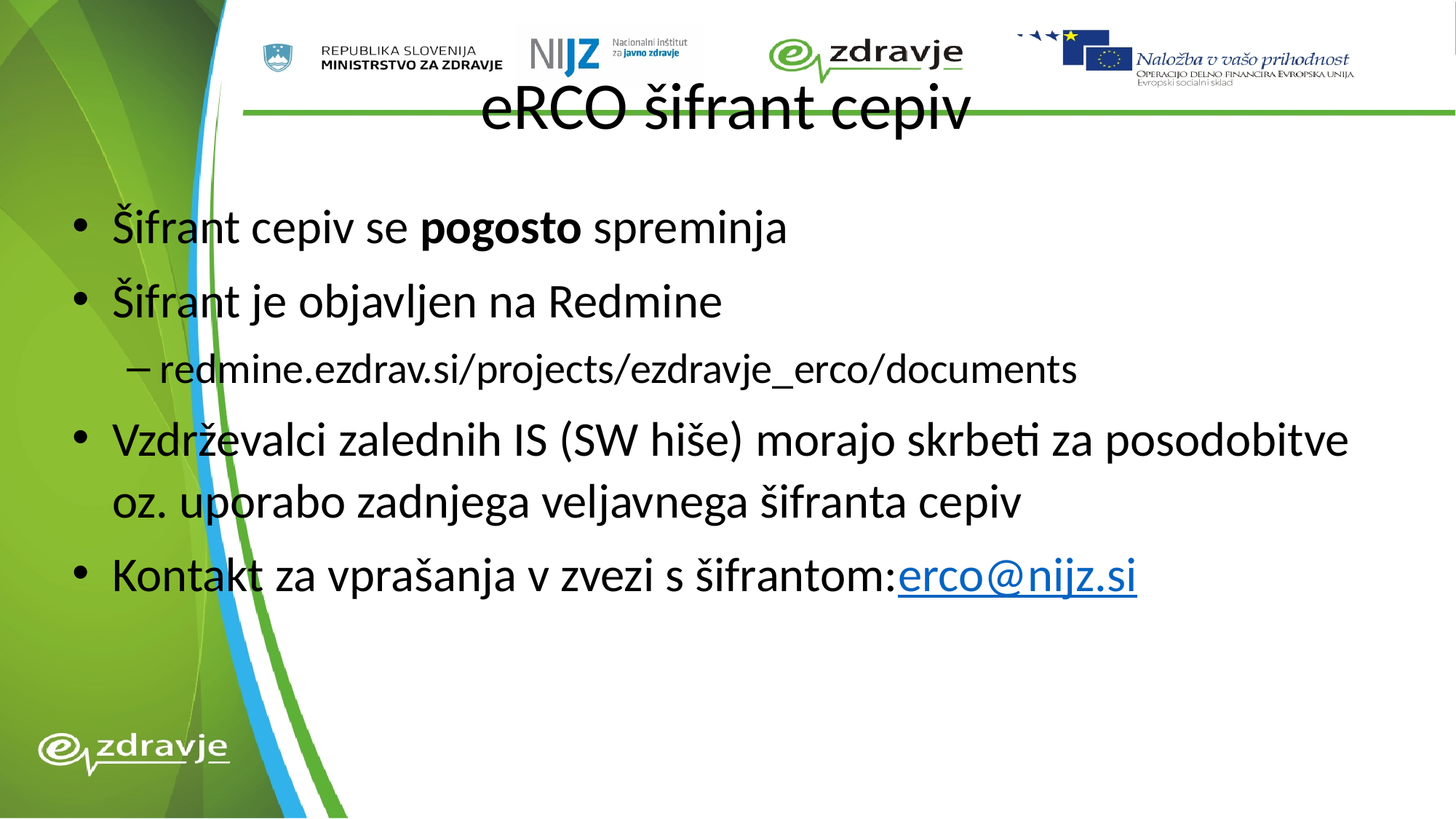

# eRCO šifrant cepiv
Šifrant cepiv se pogosto spreminja
Šifrant je objavljen na Redmine
redmine.ezdrav.si/projects/ezdravje_erco/documents
Vzdrževalci zalednih IS (SW hiše) morajo skrbeti za posodobitve oz. uporabo zadnjega veljavnega šifranta cepiv
Kontakt za vprašanja v zvezi s šifrantom:erco@nijz.si